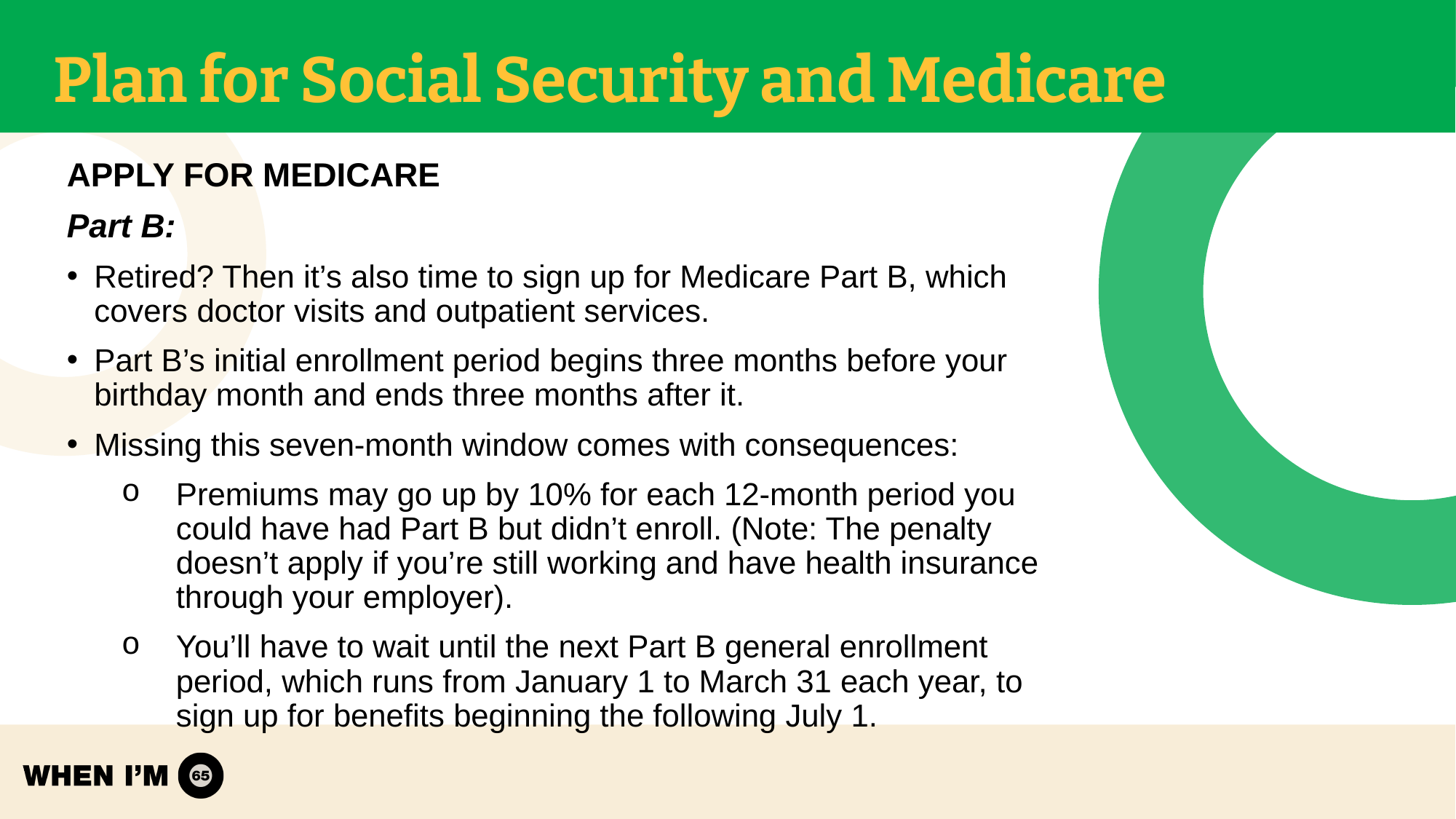

# Plan for Social Security and Medicare
APPLY FOR MEDICARE
Part B:
Retired? Then it’s also time to sign up for Medicare Part B, which covers doctor visits and outpatient services.
Part B’s initial enrollment period begins three months before your birthday month and ends three months after it.
Missing this seven-month window comes with consequences:
Premiums may go up by 10% for each 12-month period you could have had Part B but didn’t enroll. (Note: The penalty doesn’t apply if you’re still working and have health insurance through your employer).
You’ll have to wait until the next Part B general enrollment period, which runs from January 1 to March 31 each year, to sign up for benefits beginning the following July 1.